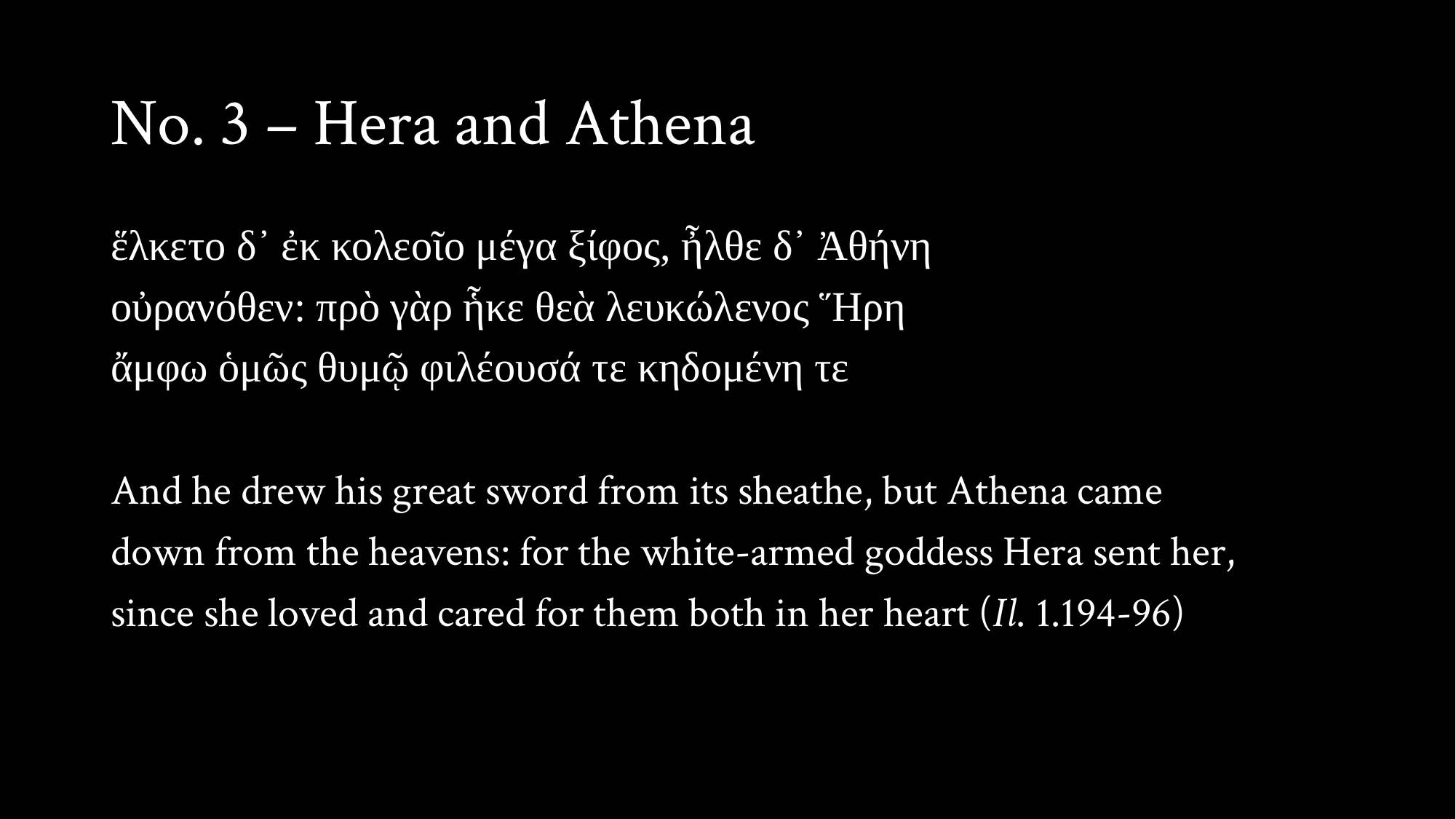

# No. 3 – Hera and Athena
ἕλκετο δ᾽ ἐκ κολεοῖο μέγα ξίφος, ἦλθε δ᾽ Ἀθήνη
οὐρανόθεν: πρὸ γὰρ ἧκε θεὰ λευκώλενος Ἥρη
ἄμφω ὁμῶς θυμῷ φιλέουσά τε κηδομένη τε

And he drew his great sword from its sheathe, but Athena came
down from the heavens: for the white-armed goddess Hera sent her,
since she loved and cared for them both in her heart (Il. 1.194-96)